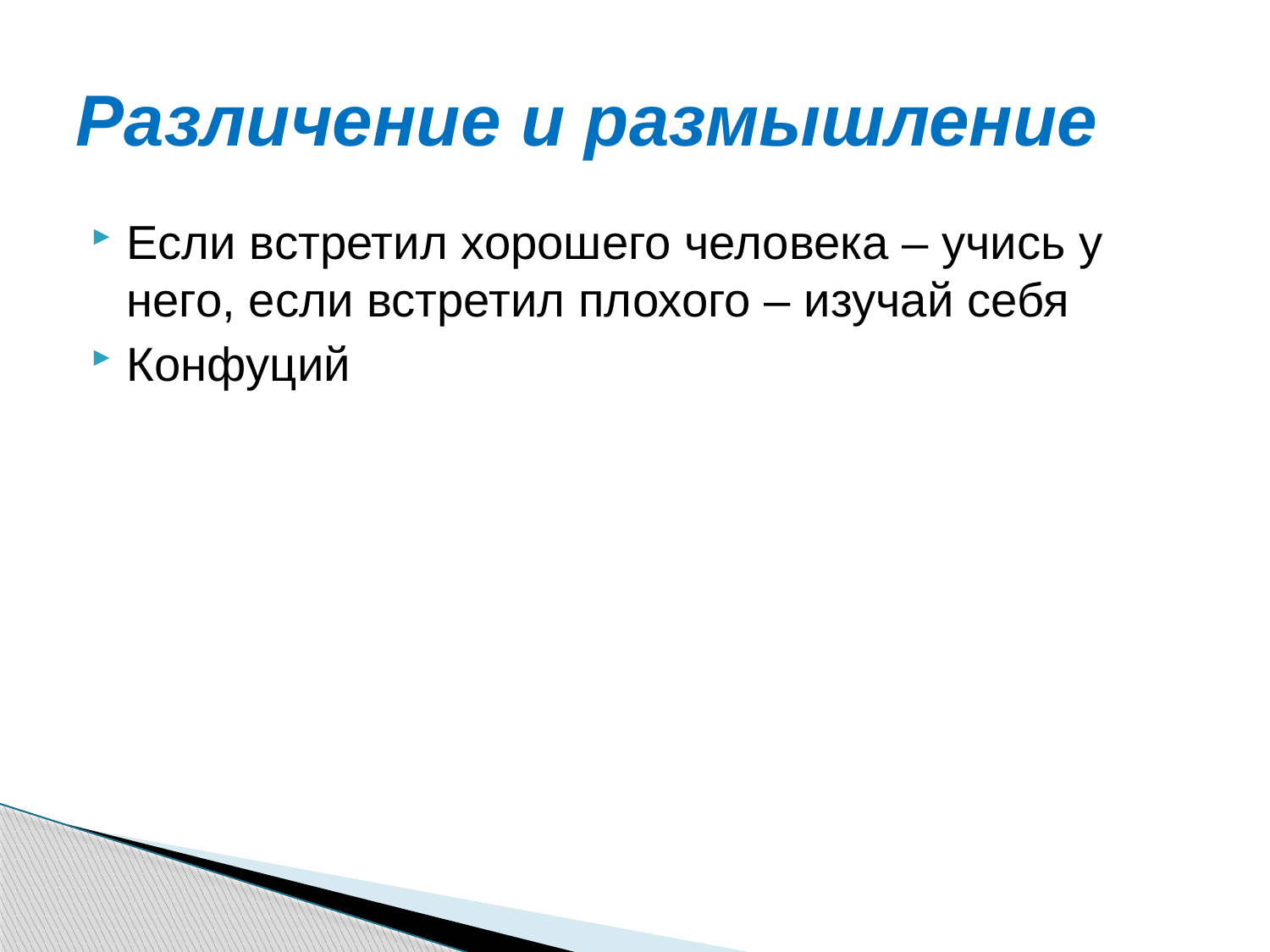

# Различение и размышление
Если встретил хорошего человека – учись у него, если встретил плохого – изучай себя
Конфуций